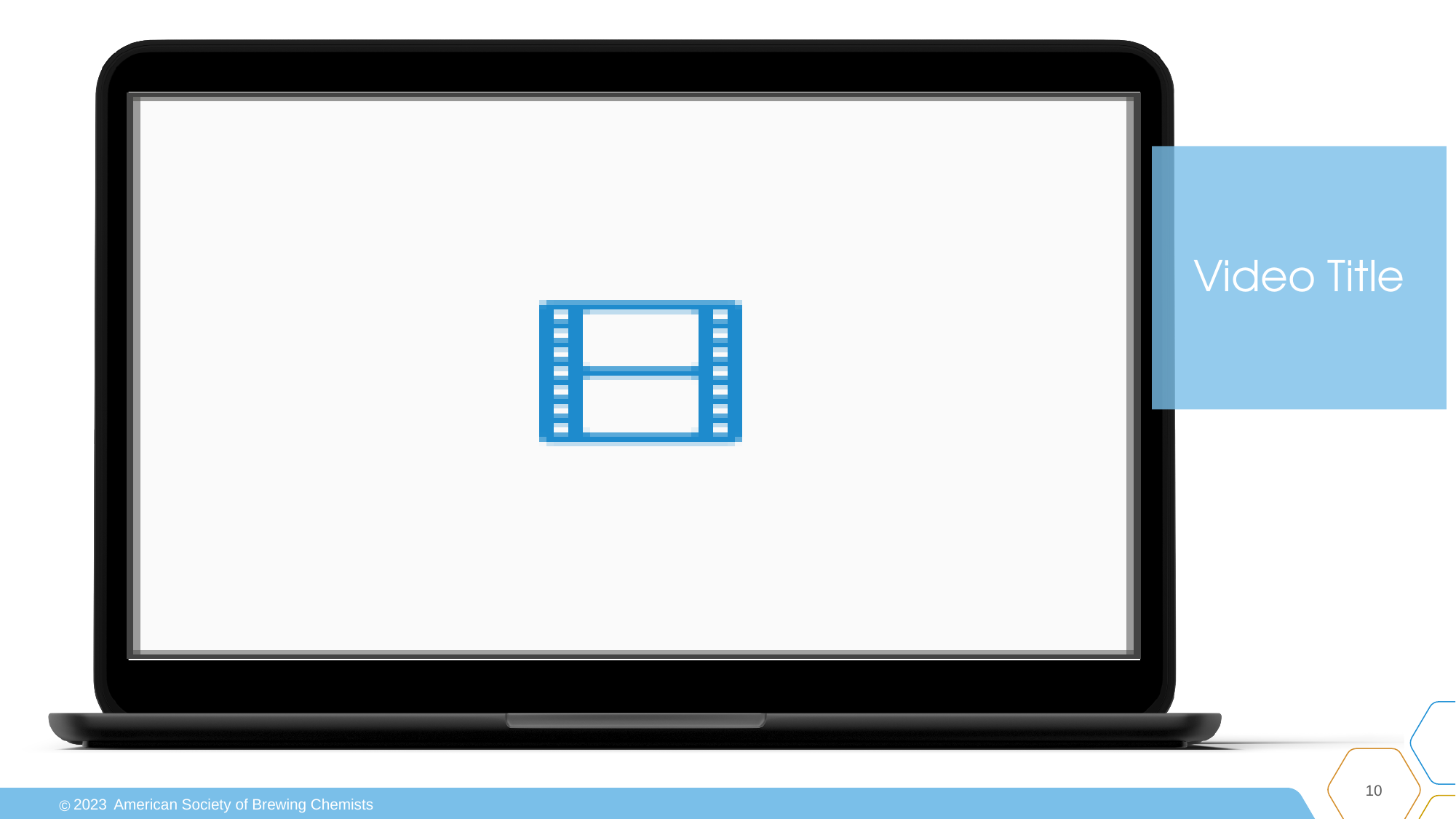

# Video Title
10
2023
American Society of Brewing Chemists